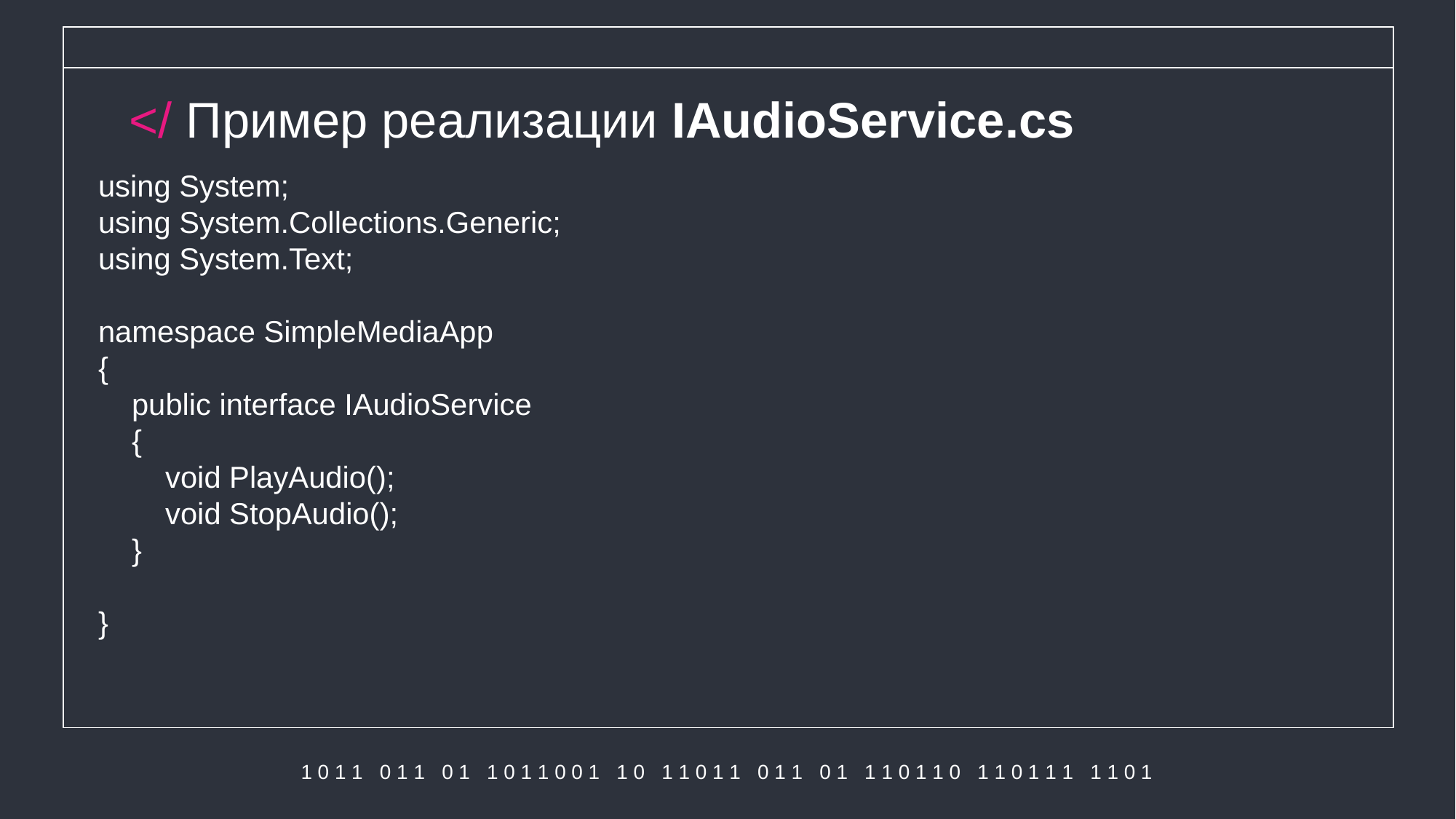

# </ Пример реализации IAudioService.cs
using System;
using System.Collections.Generic;
using System.Text;

namespace SimpleMediaApp
{
    public interface IAudioService
    {
        void PlayAudio();
        void StopAudio();
    }

}